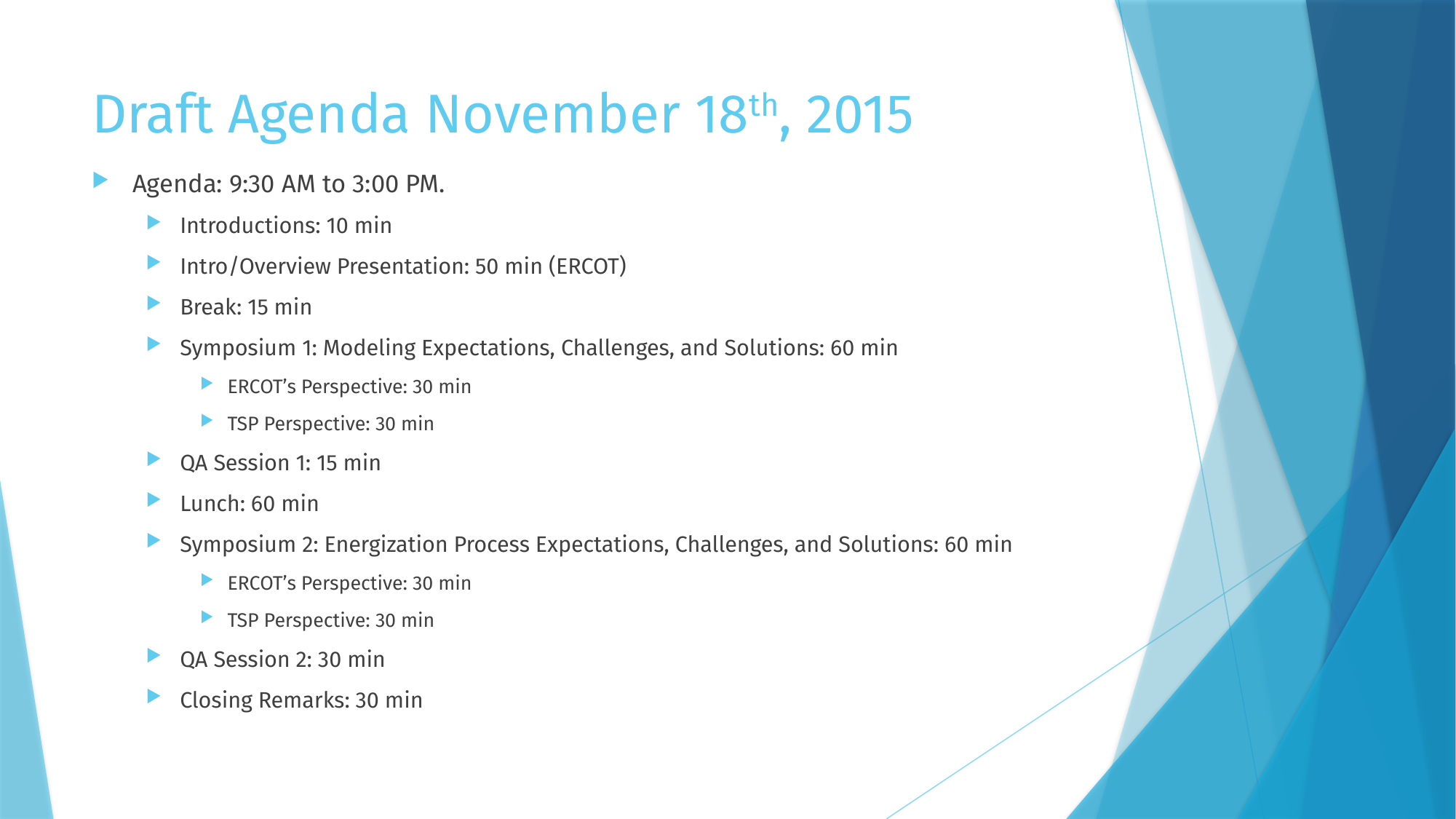

# Draft Agenda November 18th, 2015
Agenda: 9:30 AM to 3:00 PM.
Introductions: 10 min
Intro/Overview Presentation: 50 min (ERCOT)
Break: 15 min
Symposium 1: Modeling Expectations, Challenges, and Solutions: 60 min
ERCOT’s Perspective: 30 min
TSP Perspective: 30 min
QA Session 1: 15 min
Lunch: 60 min
Symposium 2: Energization Process Expectations, Challenges, and Solutions: 60 min
ERCOT’s Perspective: 30 min
TSP Perspective: 30 min
QA Session 2: 30 min
Closing Remarks: 30 min